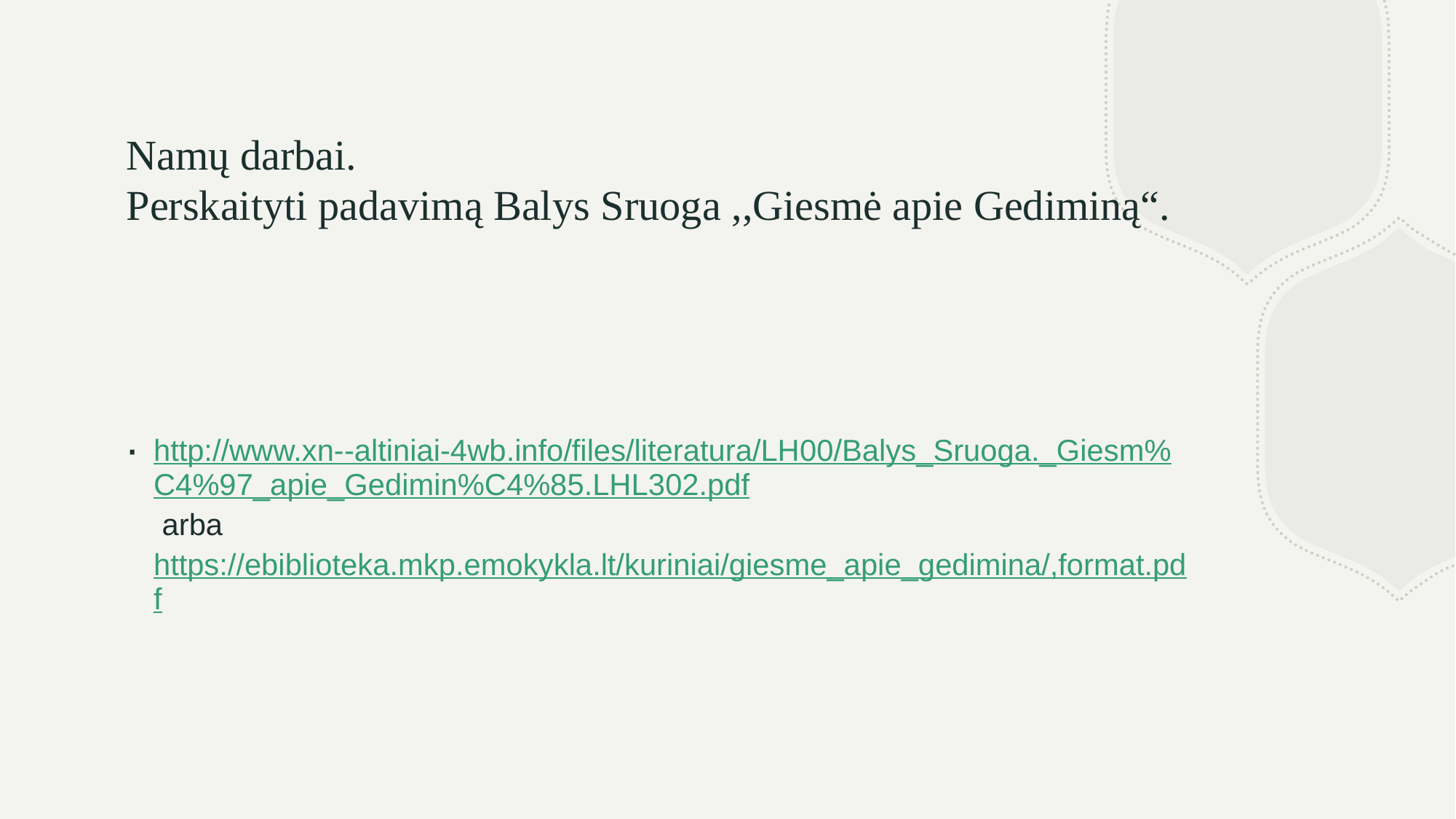

# Namų darbai. Perskaityti padavimą Balys Sruoga ,,Giesmė apie Gediminą“.

http://www.xn--altiniai-4wb.info/files/literatura/LH00/Balys_Sruoga._Giesm%C4%97_apie_Gedimin%C4%85.LHL302.pdf arba https://ebiblioteka.mkp.emokykla.lt/kuriniai/giesme_apie_gedimina/,format.pdf